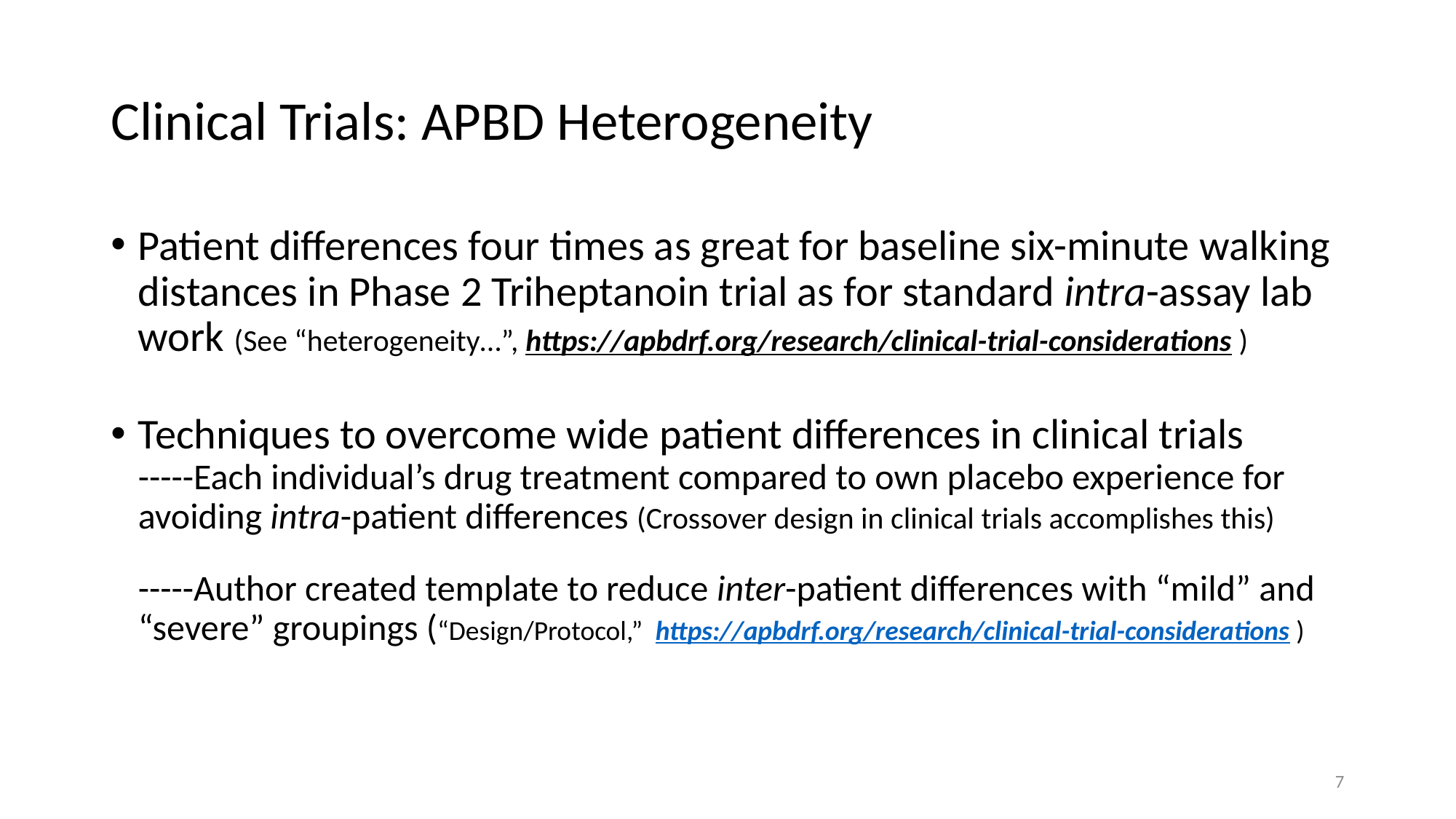

# Clinical Trials: APBD Heterogeneity
Patient differences four times as great for baseline six-minute walking distances in Phase 2 Triheptanoin trial as for standard intra-assay lab work (See “heterogeneity…”, https://apbdrf.org/research/clinical-trial-considerations )
Techniques to overcome wide patient differences in clinical trials
-----Each individual’s drug treatment compared to own placebo experience for avoiding intra-patient differences (Crossover design in clinical trials accomplishes this)
-----Author created template to reduce inter-patient differences with “mild” and “severe” groupings (“Design/Protocol,”  https://apbdrf.org/research/clinical-trial-considerations )

7